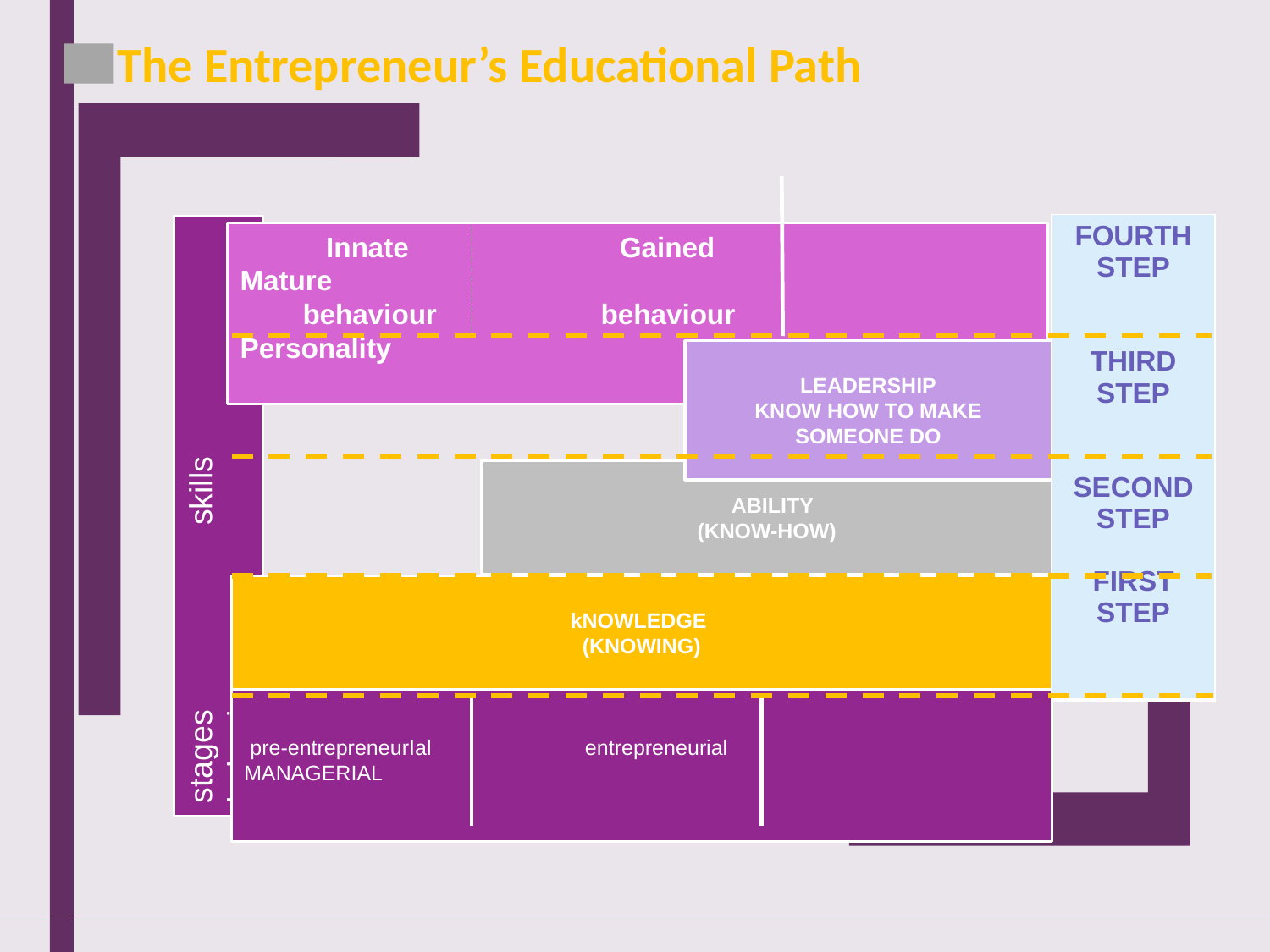

The Entrepreneur’s Educational Path

| FOURTH STEP THIRD STEP SECOND STEP FIRST STEP |
| --- |
           Innate                           Gained                                     Mature
        behaviour                     behaviour                               Personality

LEADERSHIP
KNOW HOW TO MAKE SOMEONE DO

  ABILITY
(KNOW-HOW)

stages	                 skills                  behavious

kNOWLEDGE
(KNOWING)

 pre-entrepreneurIal                          entrepreneurial                               MANAGERIAL